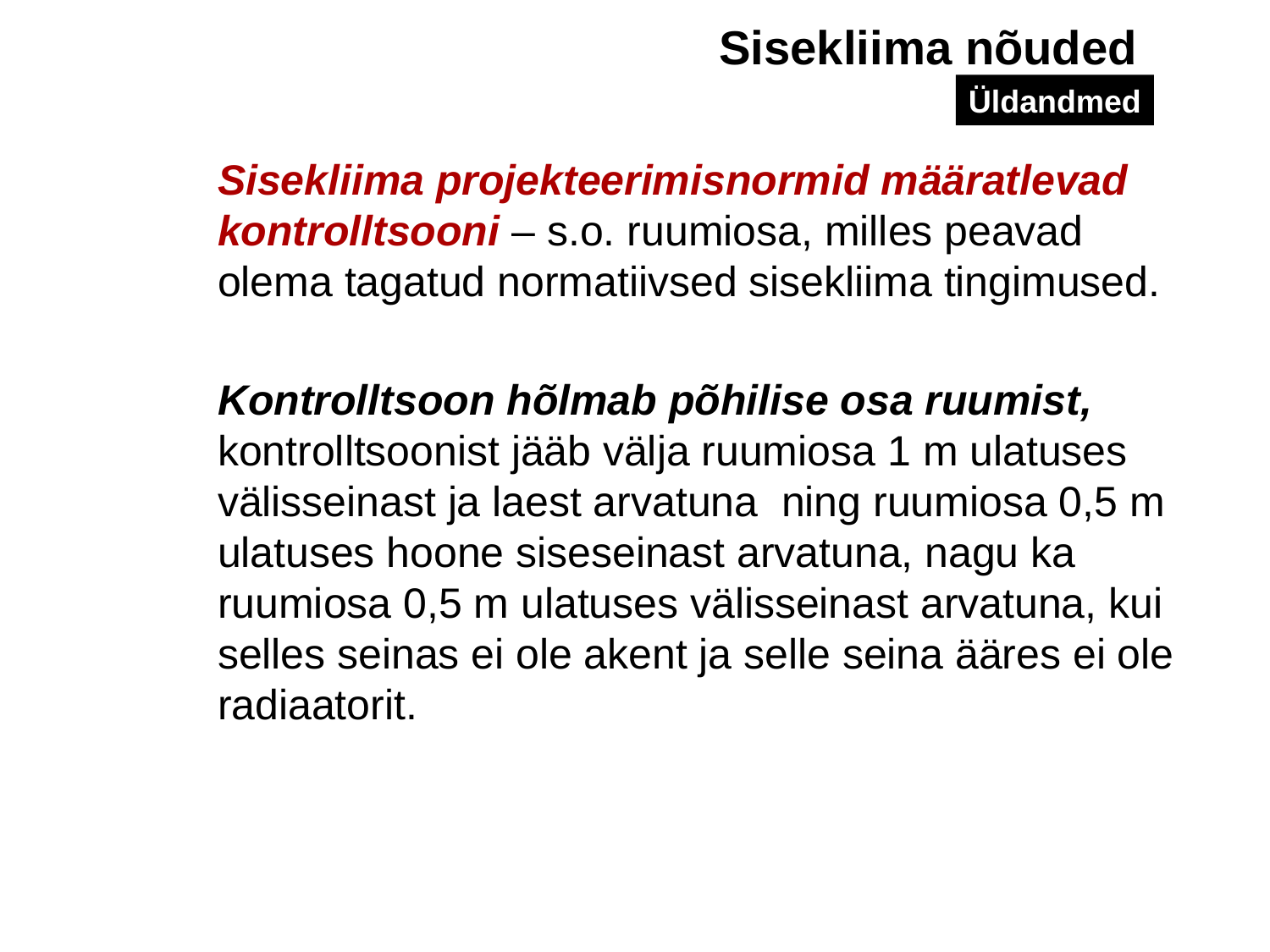

Sisekliima nõuded
Üldandmed
Sisekliima projekteerimisnormid määratlevad  kontrolltsooni – s.o. ruumiosa, milles peavad olema tagatud normatiivsed sisekliima tingimused.

Kontrolltsoon hõlmab põhilise osa ruumist, kontrolltsoonist jääb välja ruumiosa 1 m ulatuses välisseinast ja laest arvatuna  ning ruumiosa 0,5 m ulatuses hoone siseseinast arvatuna, nagu ka ruumiosa 0,5 m ulatuses välisseinast arvatuna, kui selles seinas ei ole akent ja selle seina ääres ei ole radiaatorit.